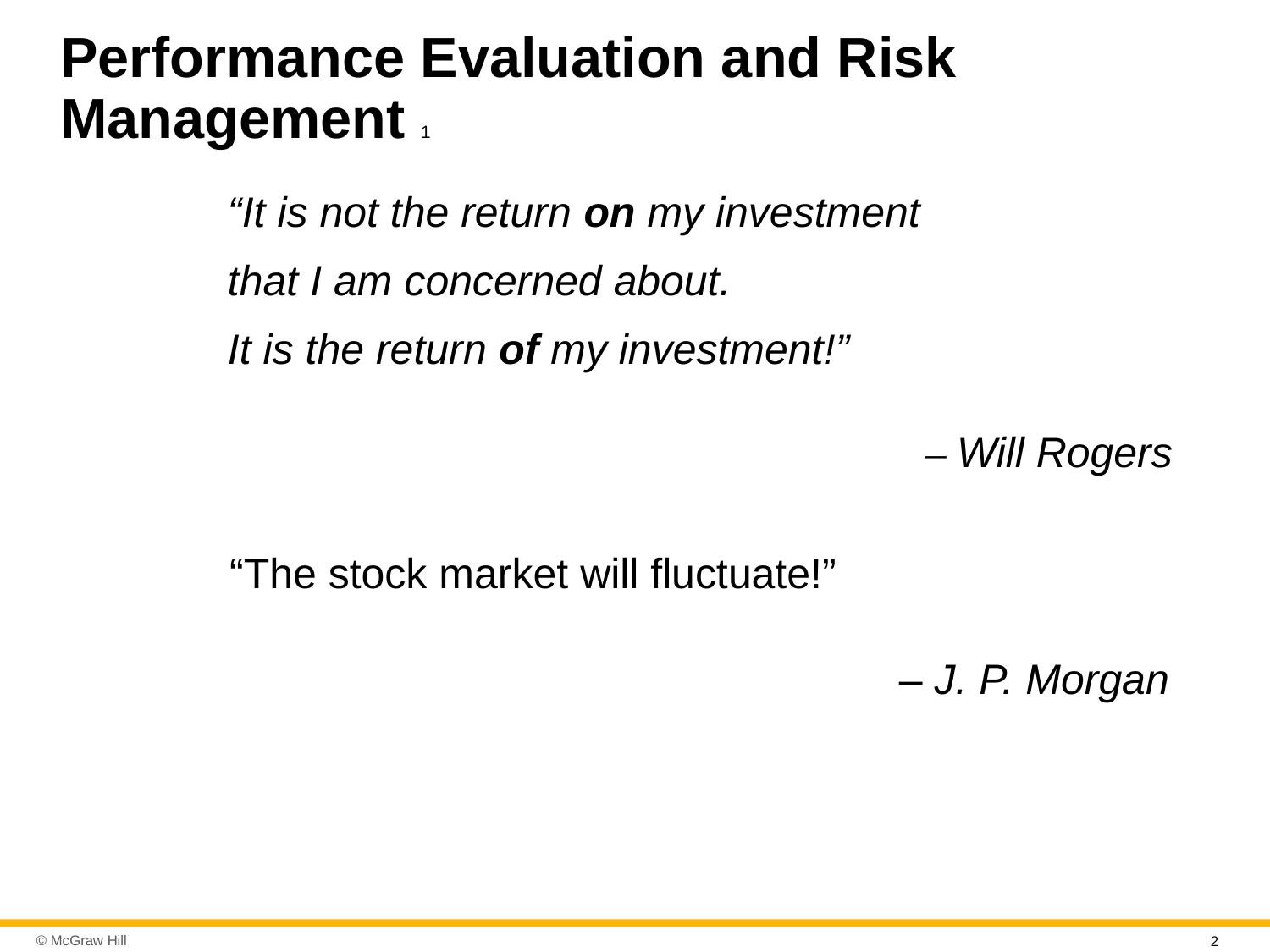

# Performance Evaluation and Risk Management 1
“It is not the return on my investment
that I am concerned about.
It is the return of my investment!”
– Will Rogers
“The stock market will fluctuate!”
– J. P. Morgan
2